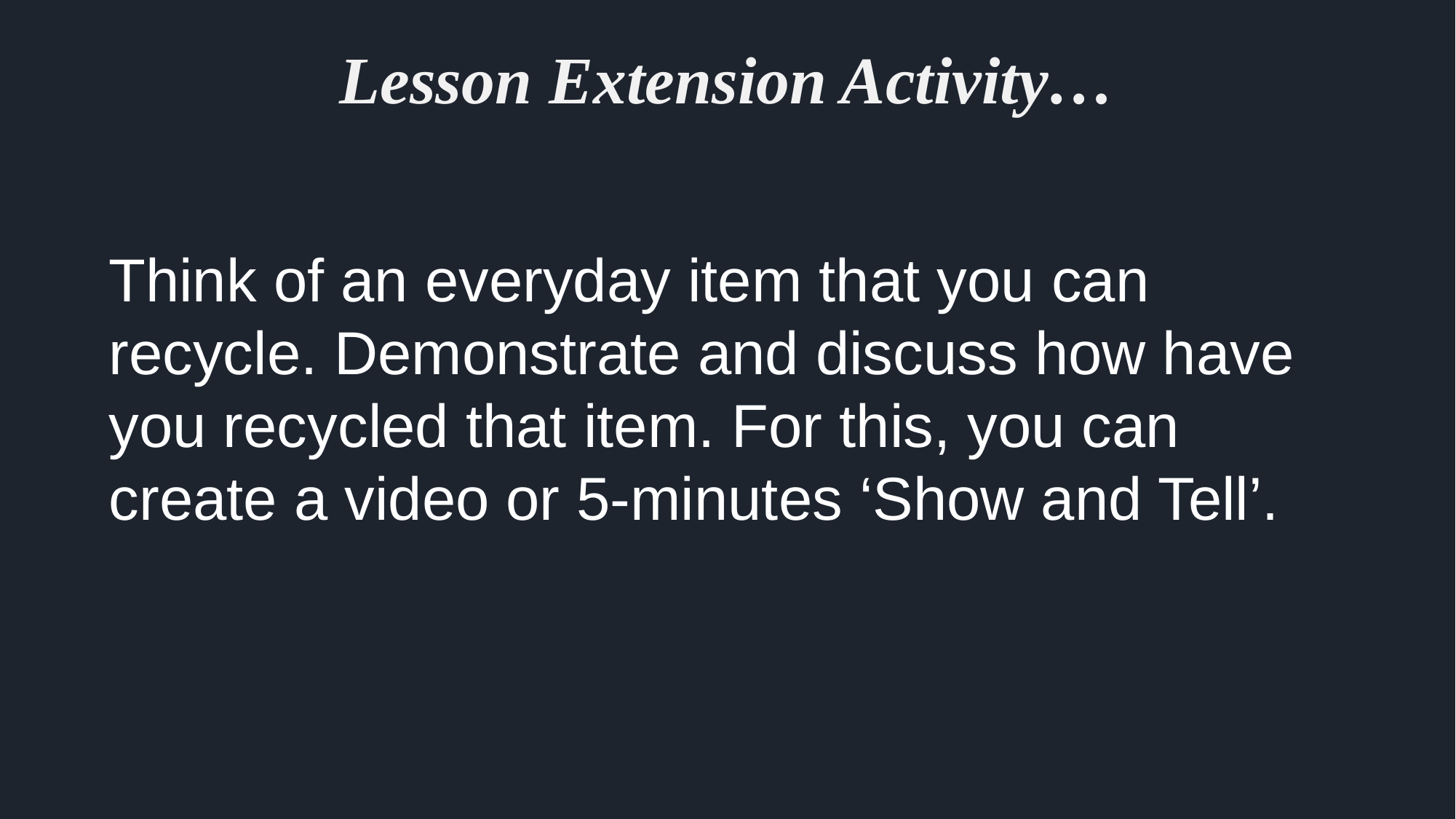

# Lesson Extension Activity…
Think of an everyday item that you can recycle. Demonstrate and discuss how have you recycled that item. For this, you can create a video or 5-minutes ‘Show and Tell’.